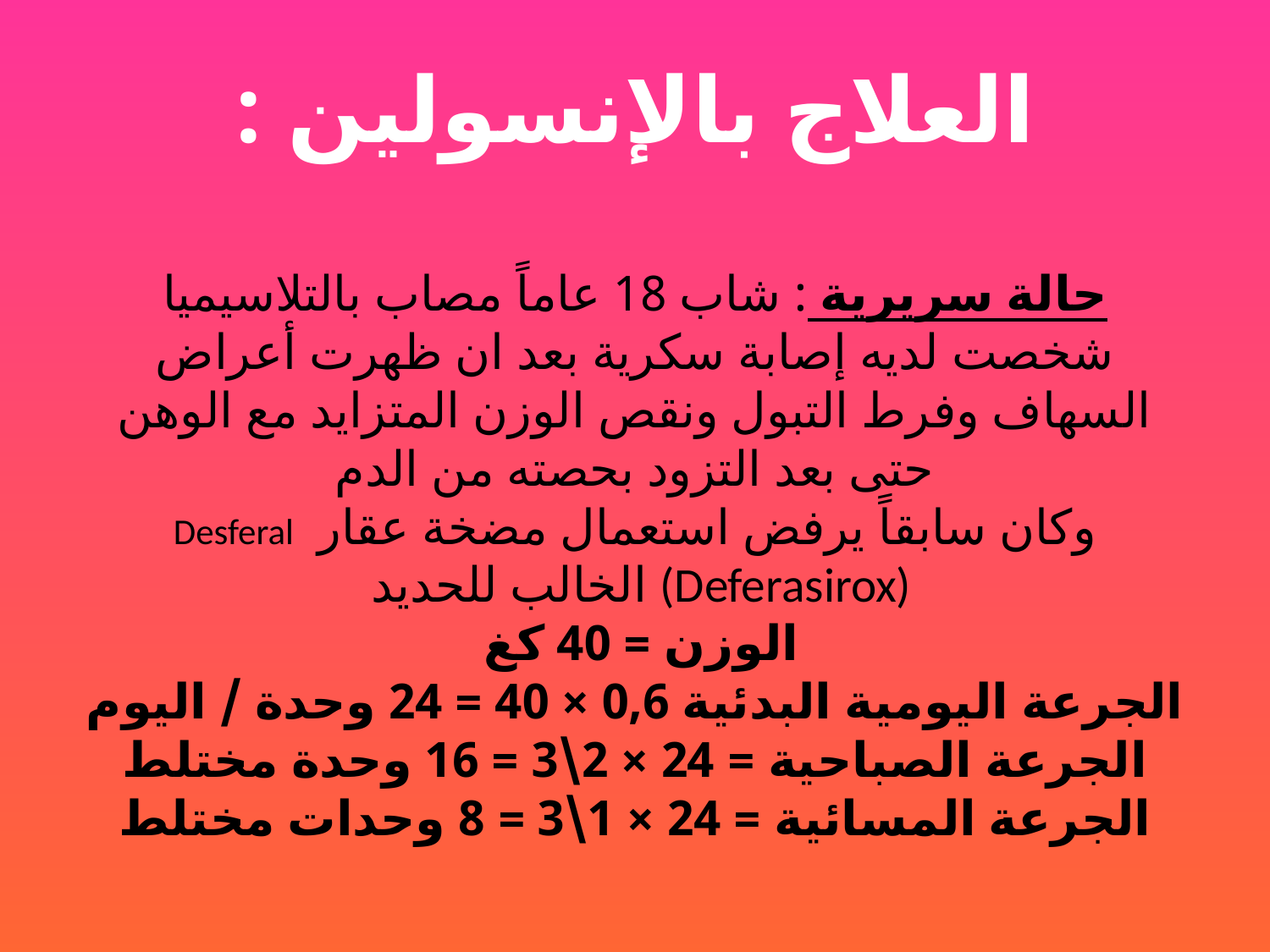

# العلاج بالإنسولين : حالة سريرية : شاب 18 عاماً مصاب بالتلاسيميا شخصت لديه إصابة سكرية بعد ان ظهرت أعراض السهاف وفرط التبول ونقص الوزن المتزايد مع الوهن حتى بعد التزود بحصته من الدم وكان سابقاً يرفض استعمال مضخة عقار Desferal  (Deferasirox) الخالب للحديد الوزن = 40 كغ الجرعة اليومية البدئية 0,6 × 40 = 24 وحدة / اليوم الجرعة الصباحية = 24 × 2\3 = 16 وحدة مختلط الجرعة المسائية = 24 × 1\3 = 8 وحدات مختلط